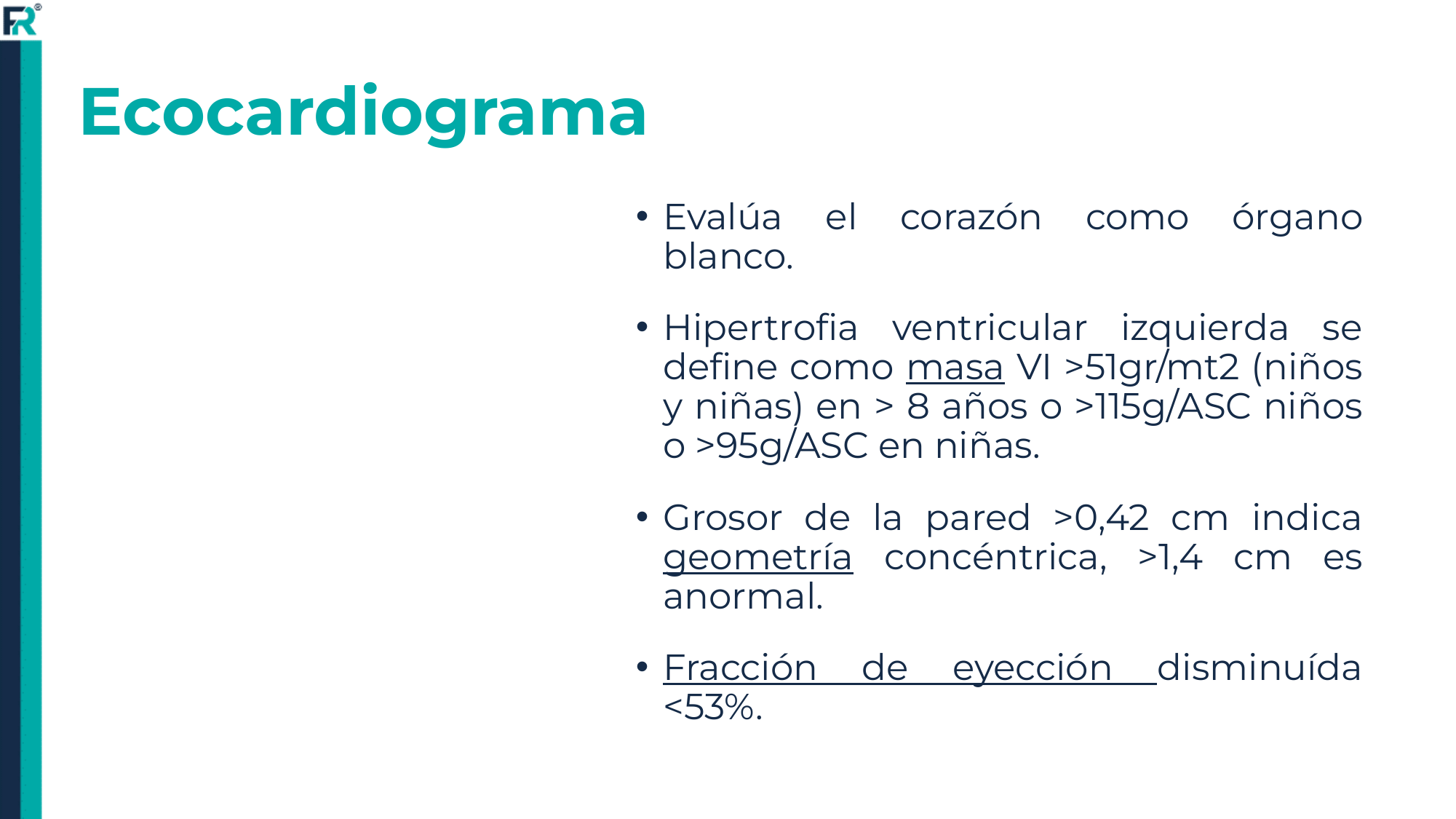

# Ecocardiograma
Evalúa el corazón como órgano blanco.
Hipertrofia ventricular izquierda se define como masa VI >51gr/mt2 (niños y niñas) en > 8 años o >115g/ASC niños o >95g/ASC en niñas.
Grosor de la pared >0,42 cm indica geometría concéntrica, >1,4 cm es anormal.
Fracción de eyección disminuída <53%.